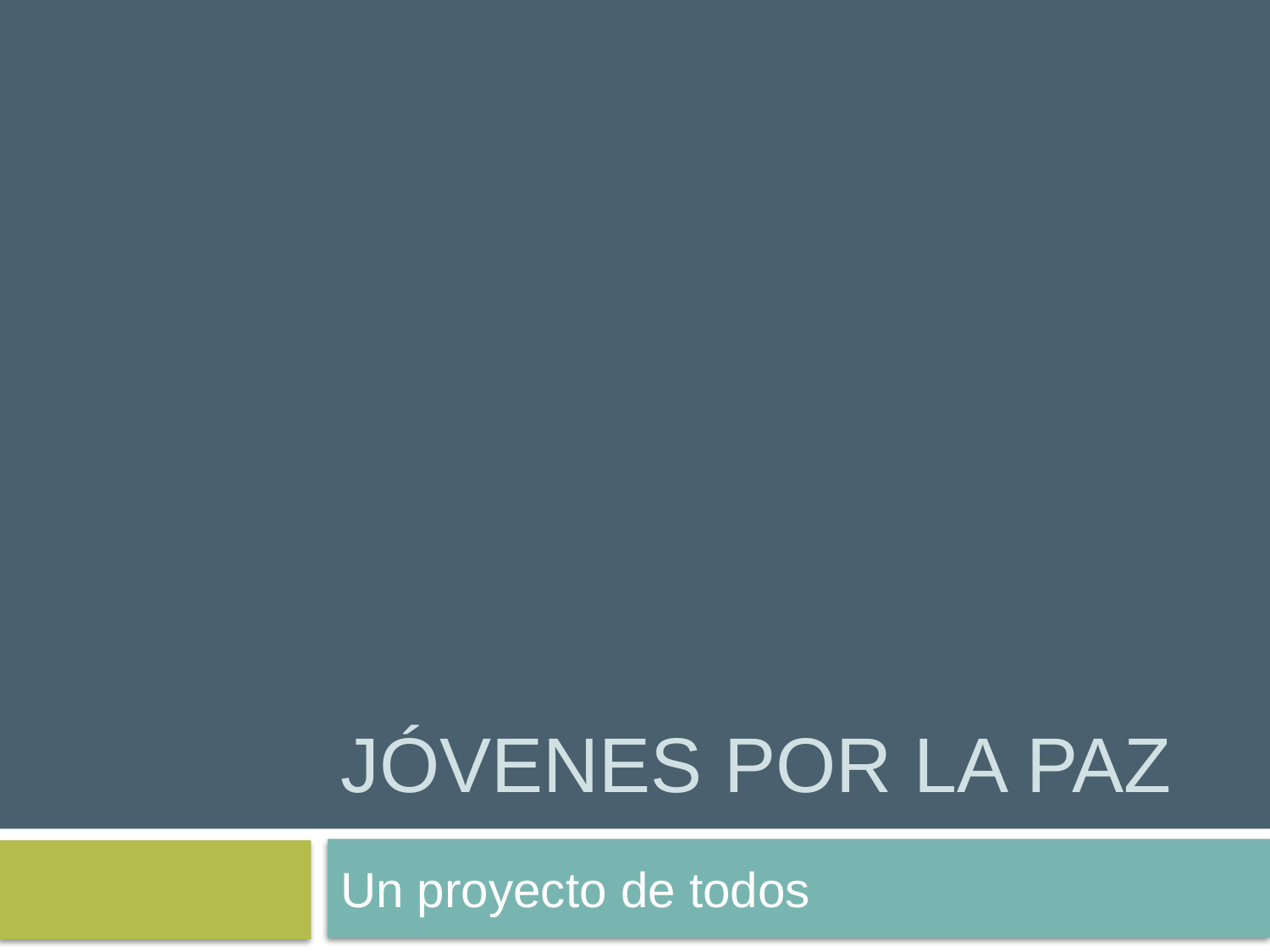

# JÓVENES POR LA PAZ
Un proyecto de todos